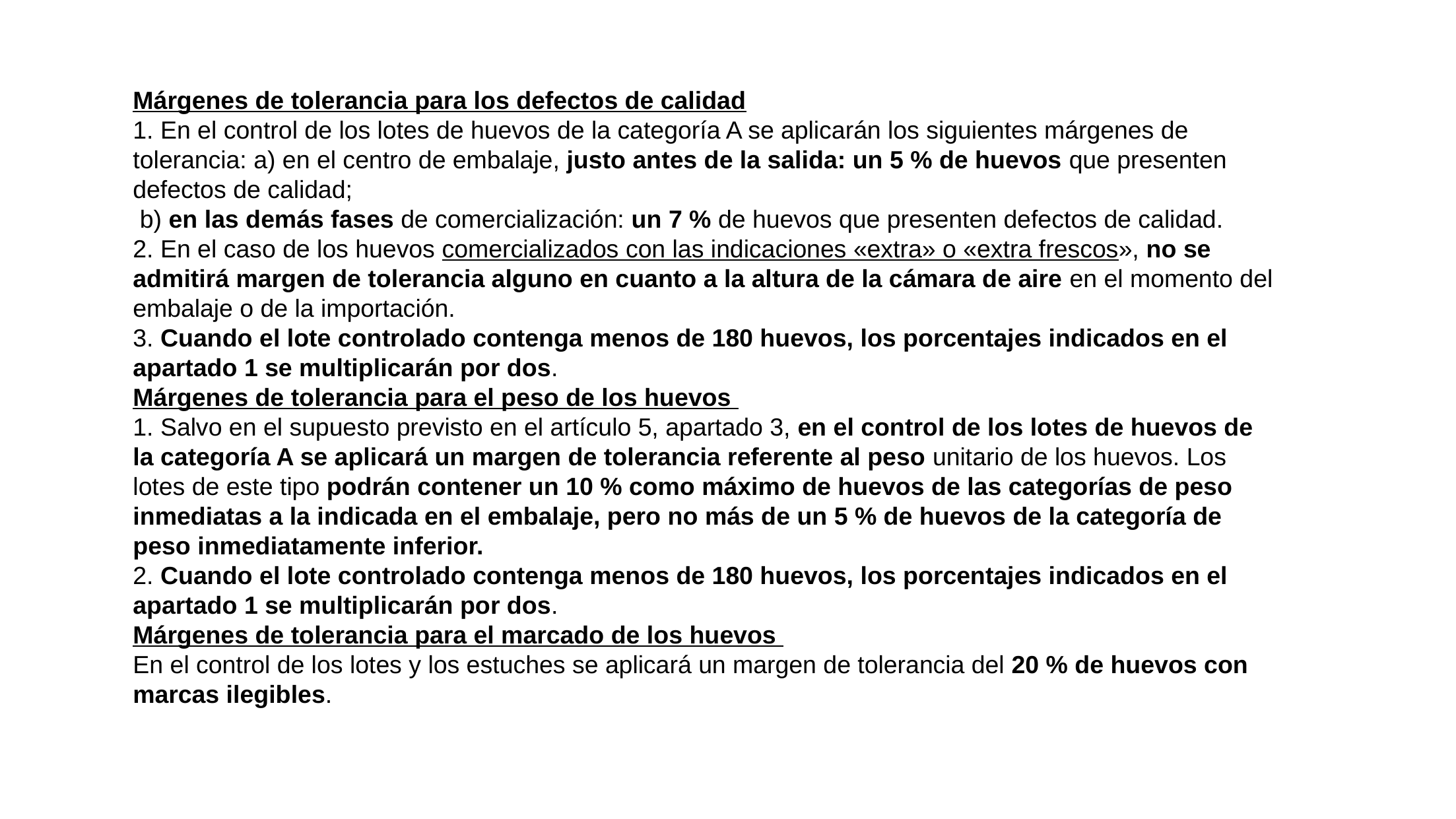

Márgenes de tolerancia para los defectos de calidad
1. En el control de los lotes de huevos de la categoría A se aplicarán los siguientes márgenes de tolerancia: a) en el centro de embalaje, justo antes de la salida: un 5 % de huevos que presenten defectos de calidad;
 b) en las demás fases de comercialización: un 7 % de huevos que presenten defectos de calidad.
2. En el caso de los huevos comercializados con las indicaciones «extra» o «extra frescos», no se admitirá margen de tolerancia alguno en cuanto a la altura de la cámara de aire en el momento del embalaje o de la importación.
3. Cuando el lote controlado contenga menos de 180 huevos, los porcentajes indicados en el apartado 1 se multiplicarán por dos.
Márgenes de tolerancia para el peso de los huevos
1. Salvo en el supuesto previsto en el artículo 5, apartado 3, en el control de los lotes de huevos de la categoría A se aplicará un margen de tolerancia referente al peso unitario de los huevos. Los lotes de este tipo podrán contener un 10 % como máximo de huevos de las categorías de peso inmediatas a la indicada en el embalaje, pero no más de un 5 % de huevos de la categoría de peso inmediatamente inferior.
2. Cuando el lote controlado contenga menos de 180 huevos, los porcentajes indicados en el apartado 1 se multiplicarán por dos.
Márgenes de tolerancia para el marcado de los huevos
En el control de los lotes y los estuches se aplicará un margen de tolerancia del 20 % de huevos con marcas ilegibles.